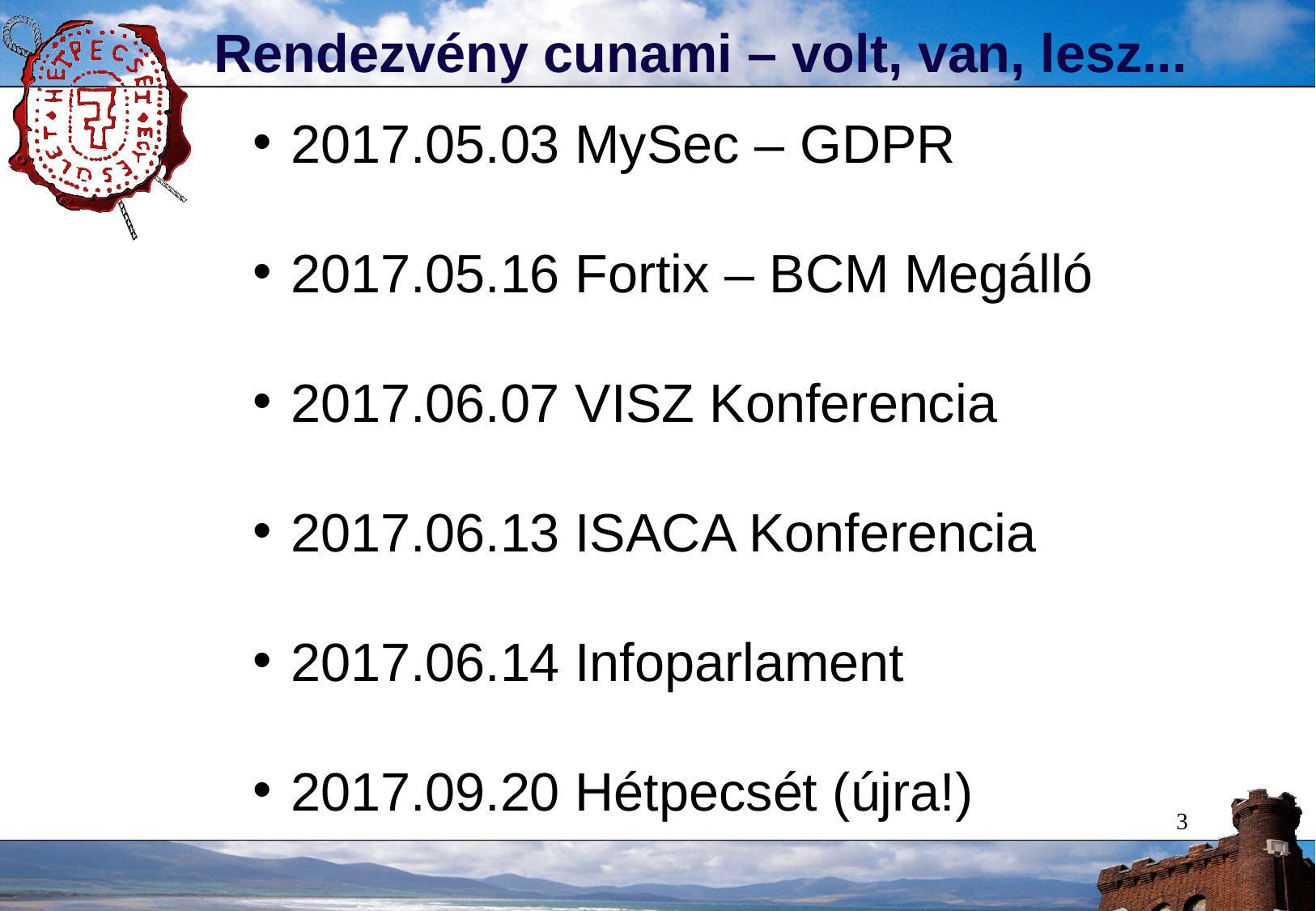

Rendezvény cunami – volt, van, lesz...
2017.05.03 MySec – GDPR

2017.05.16 Fortix – BCM Megálló

2017.06.07 VISZ Konferencia

2017.06.13 ISACA Konferencia

2017.06.14 Infoparlament

2017.09.20 Hétpecsét (újra!)
3